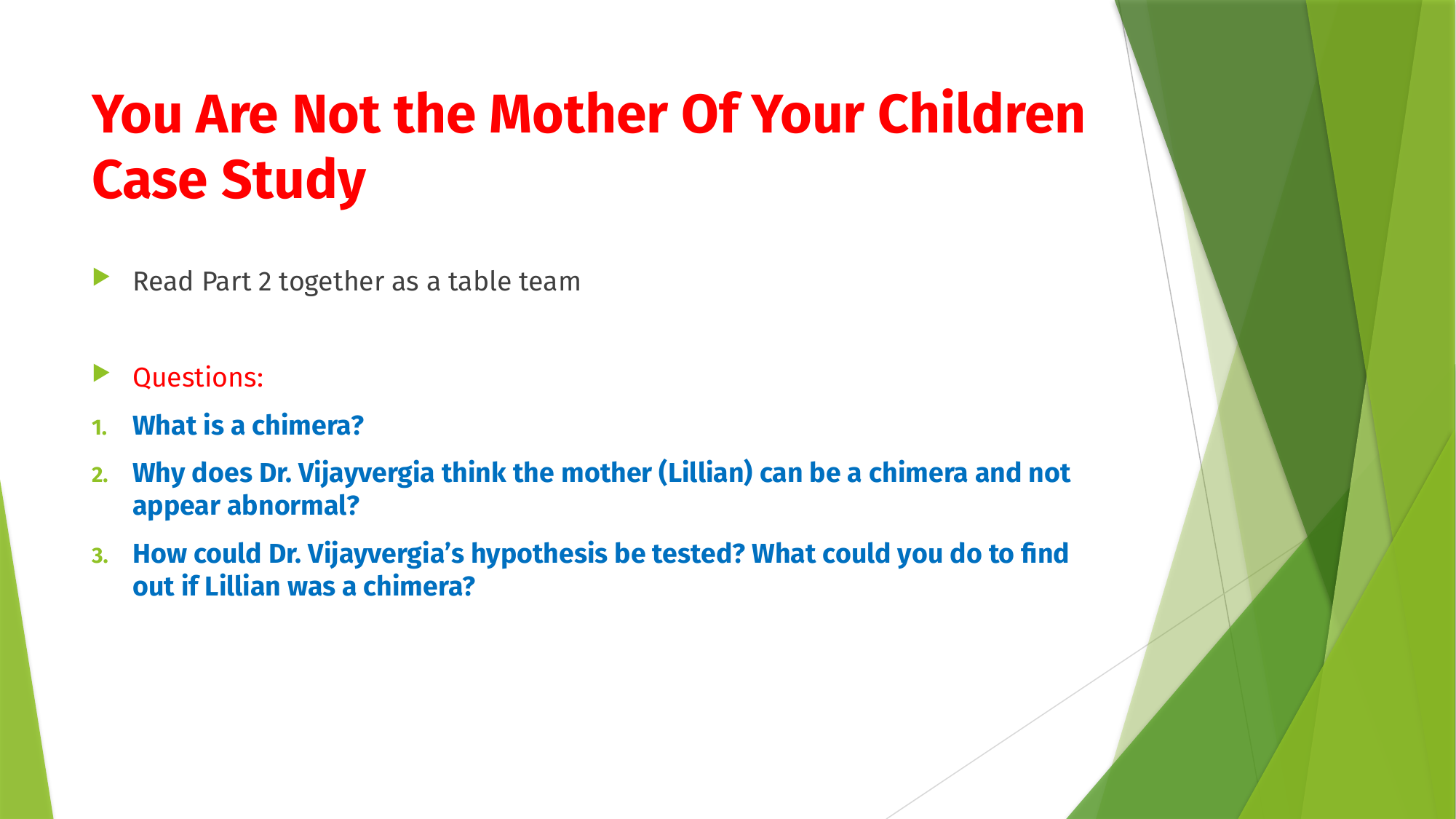

# You Are Not the Mother Of Your Children Case Study
Read Part 2 together as a table team

Questions:
What is a chimera?
Why does Dr. Vijayvergia think the mother (Lillian) can be a chimera and not appear abnormal?
How could Dr. Vijayvergia’s hypothesis be tested? What could you do to ﬁnd out if Lillian was a chimera?